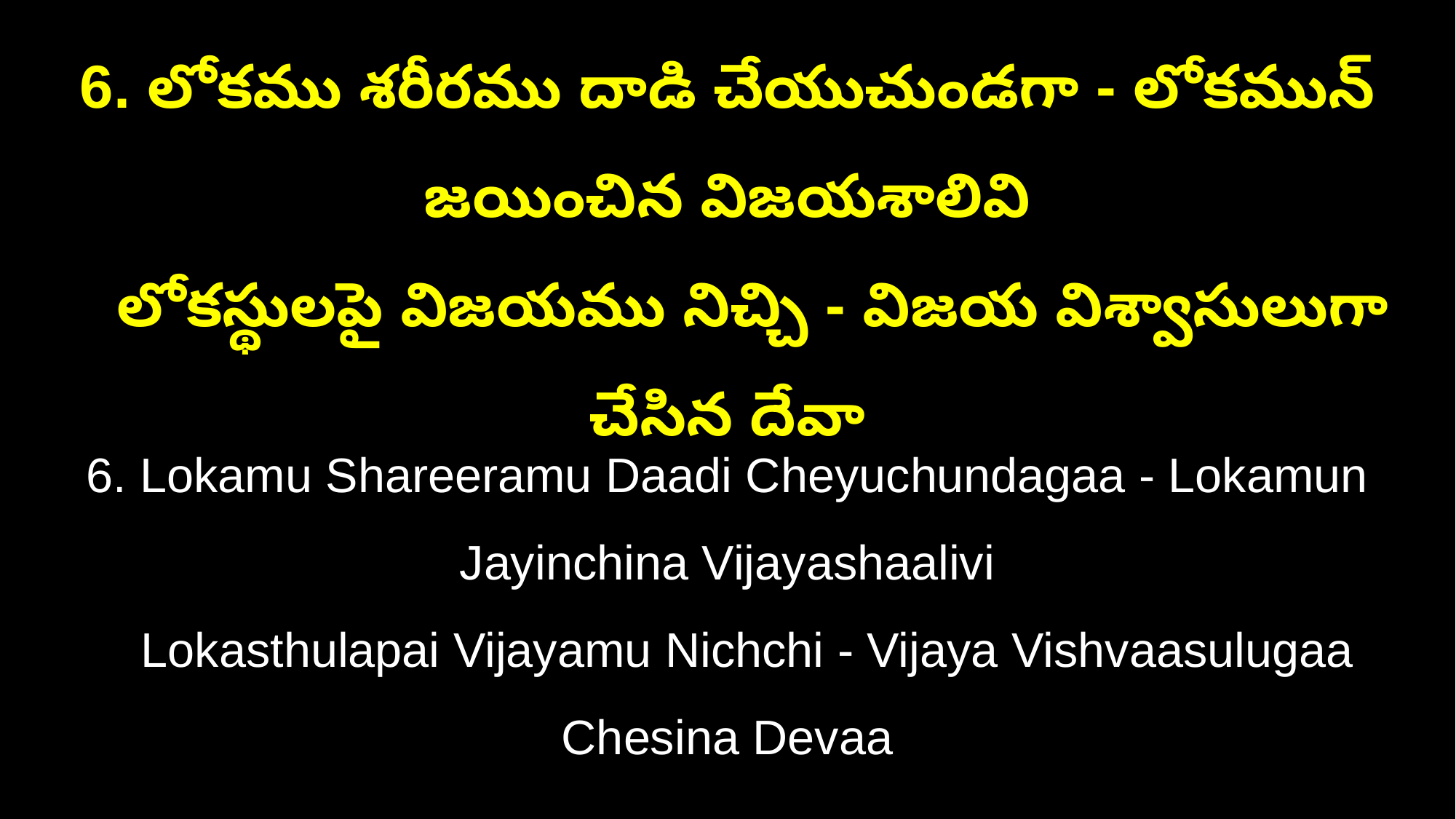

6. లోకము శరీరము దాడి చేయుచుండగా - లోకమున్ జయించిన విజయశాలివి
   లోకస్థులపై విజయము నిచ్చి - విజయ విశ్వాసులుగా చేసిన దేవా
6. Lokamu Shareeramu Daadi Cheyuchundagaa - Lokamun Jayinchina Vijayashaalivi
   Lokasthulapai Vijayamu Nichchi - Vijaya Vishvaasulugaa Chesina Devaa